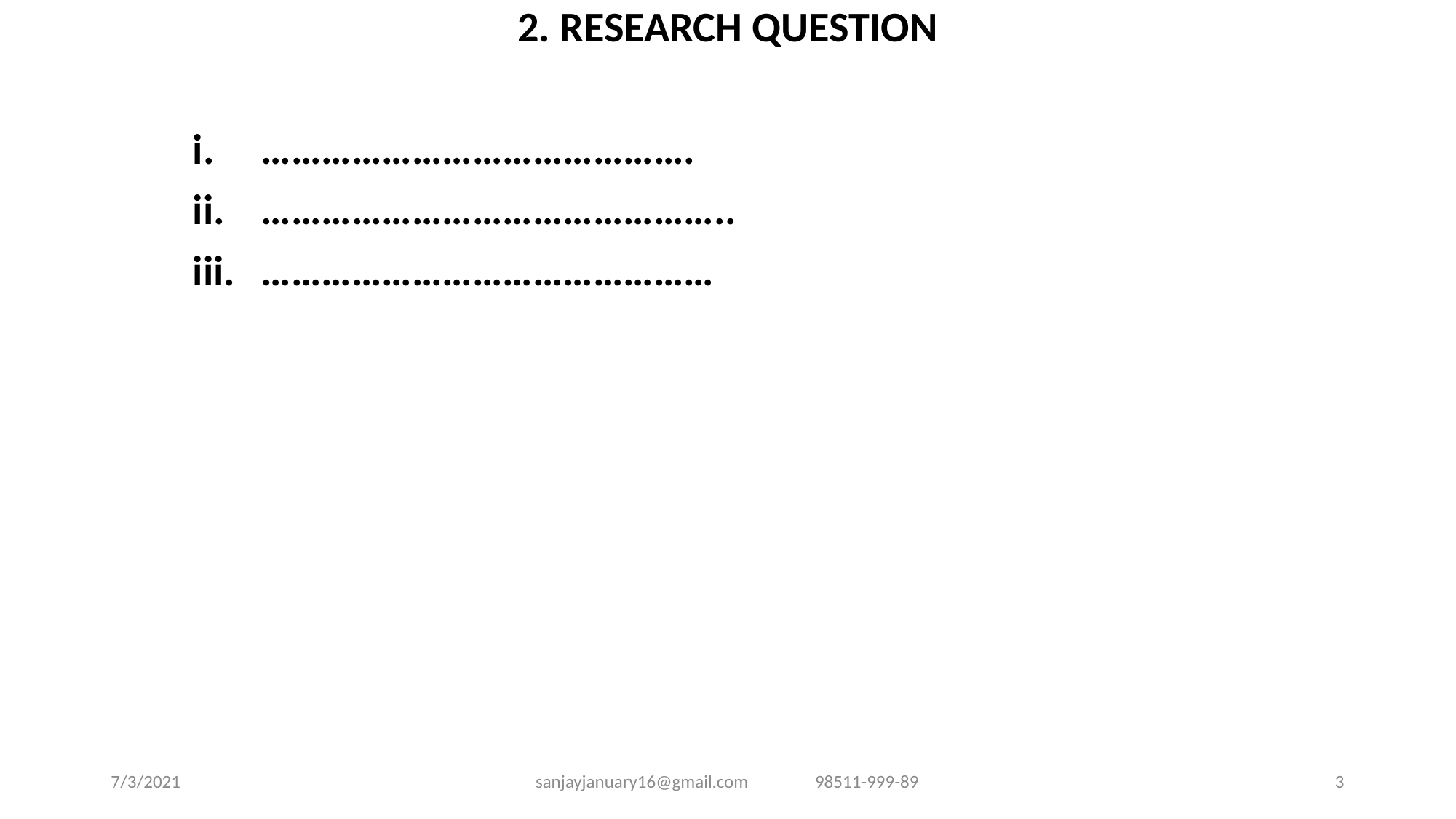

2. RESEARCH QUESTION

…………………………………….
………………………………………..
………………………………………
7/3/2021
sanjayjanuary16@gmail.com                98511-999-89
3